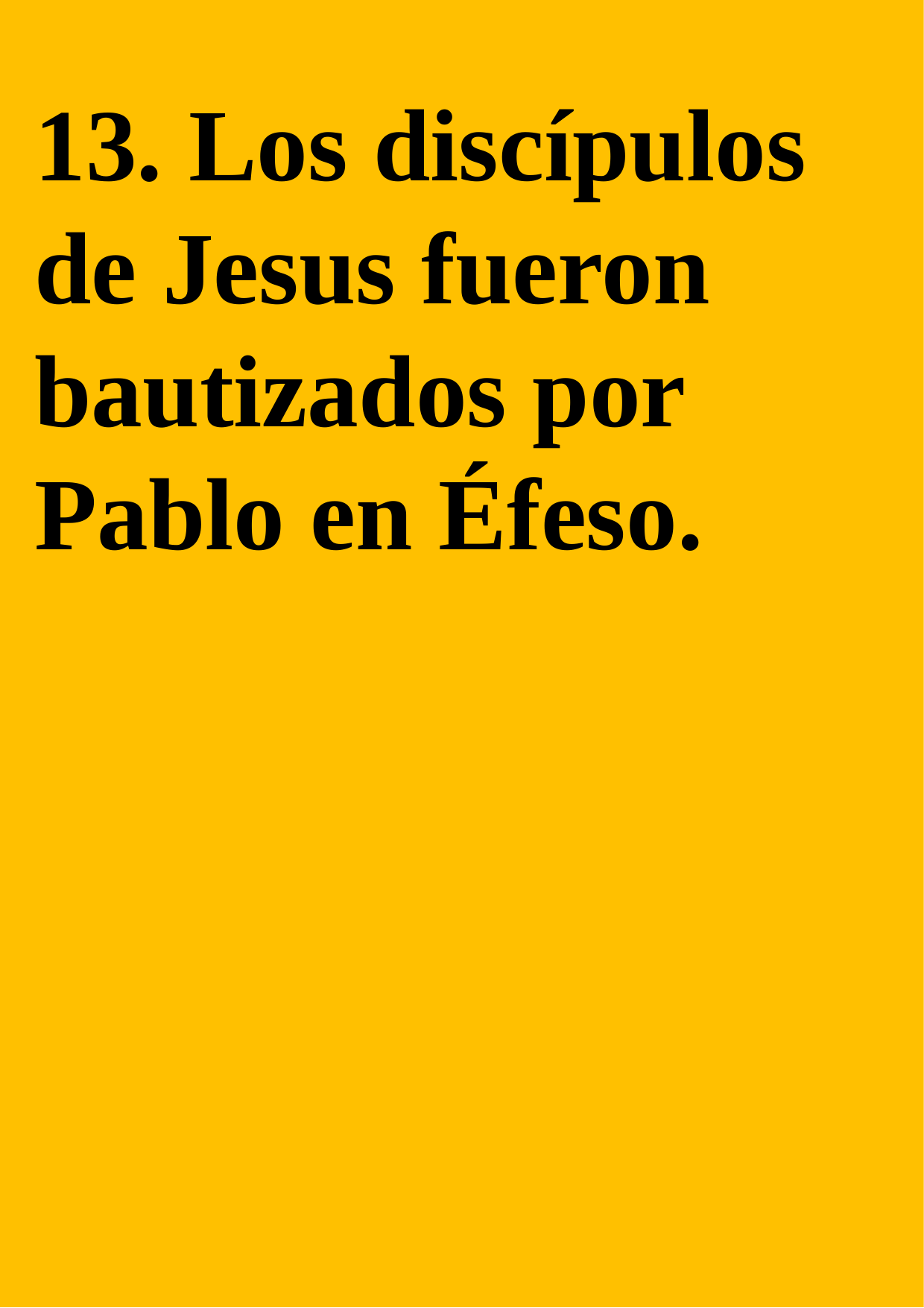

13. Los discípulos de Jesus fueron bautizados por Pablo en Éfeso.